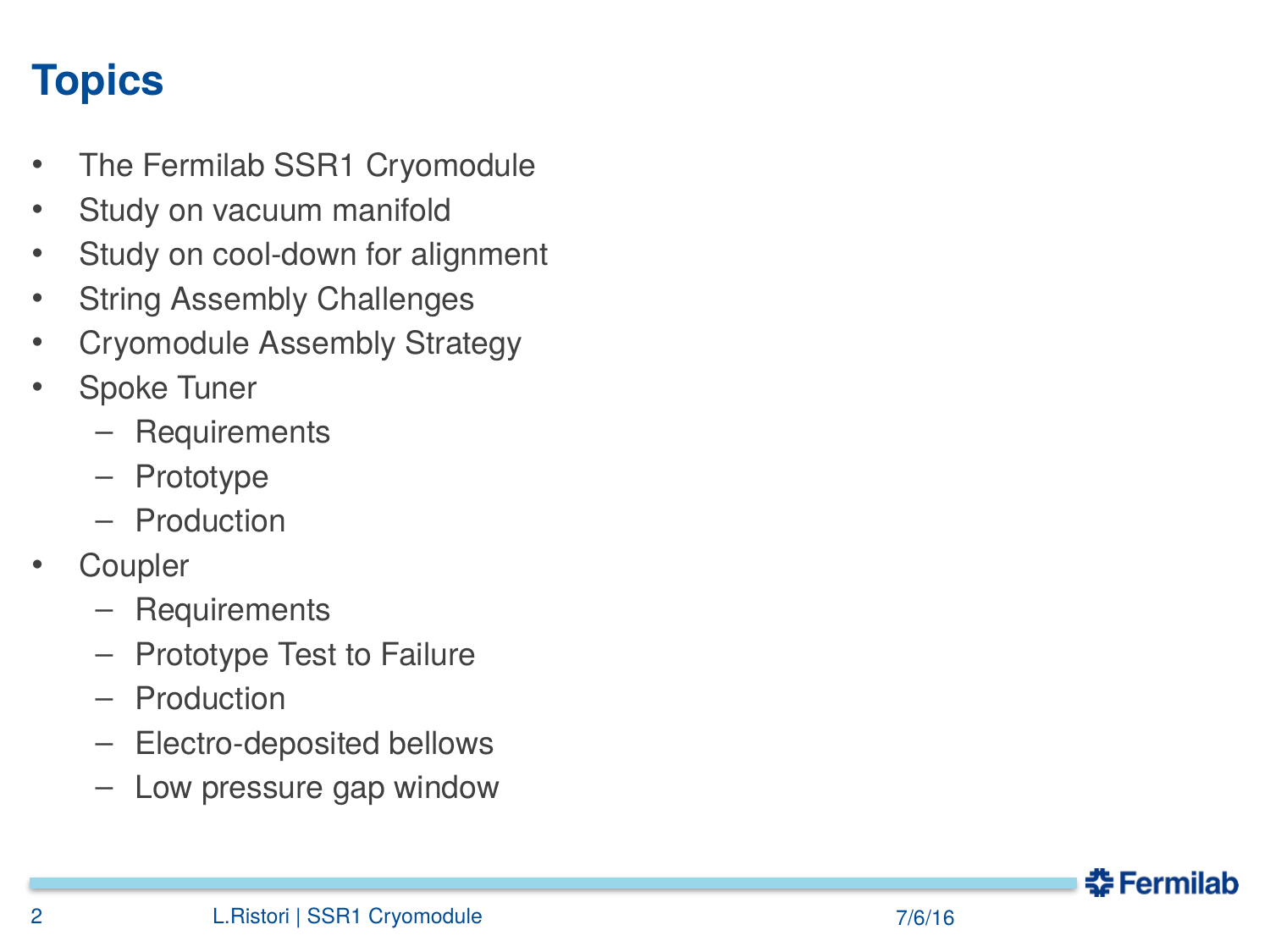

# Topics
The Fermilab SSR1 Cryomodule
Study on vacuum manifold
Study on cool-down for alignment
String Assembly Challenges
Cryomodule Assembly Strategy
Spoke Tuner
Requirements
Prototype
Production
Coupler
Requirements
Prototype Test to Failure
Production
Electro-deposited bellows
Low pressure gap window

2
L.Ristori | SSR1 Cryomodule
7/6/16